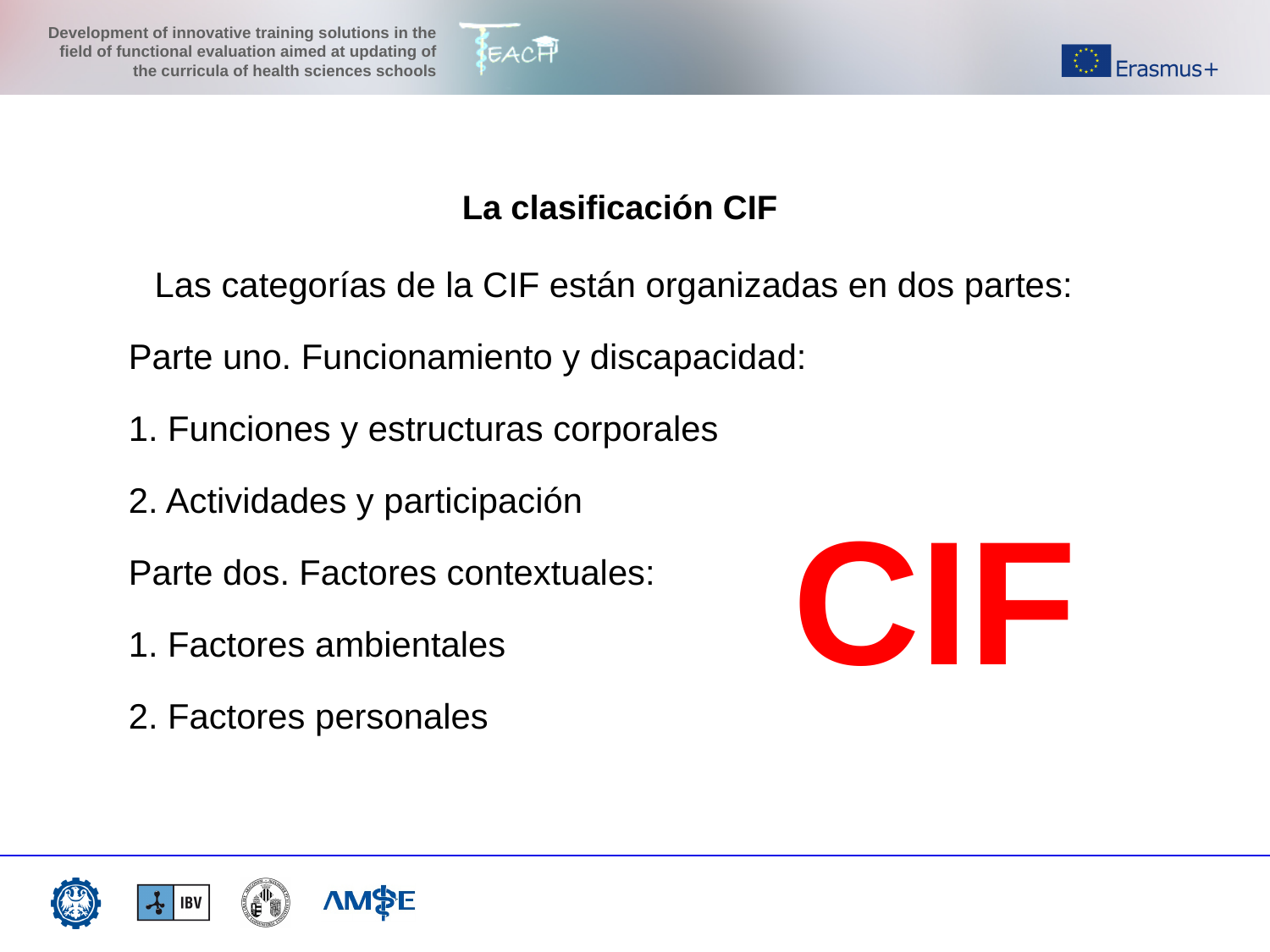

La clasificación CIF
Las categorías de la CIF están organizadas en dos partes:
Parte uno. Funcionamiento y discapacidad:
1. Funciones y estructuras corporales
2. Actividades y participación
Parte dos. Factores contextuales:
1. Factores ambientales
2. Factores personales

CIF